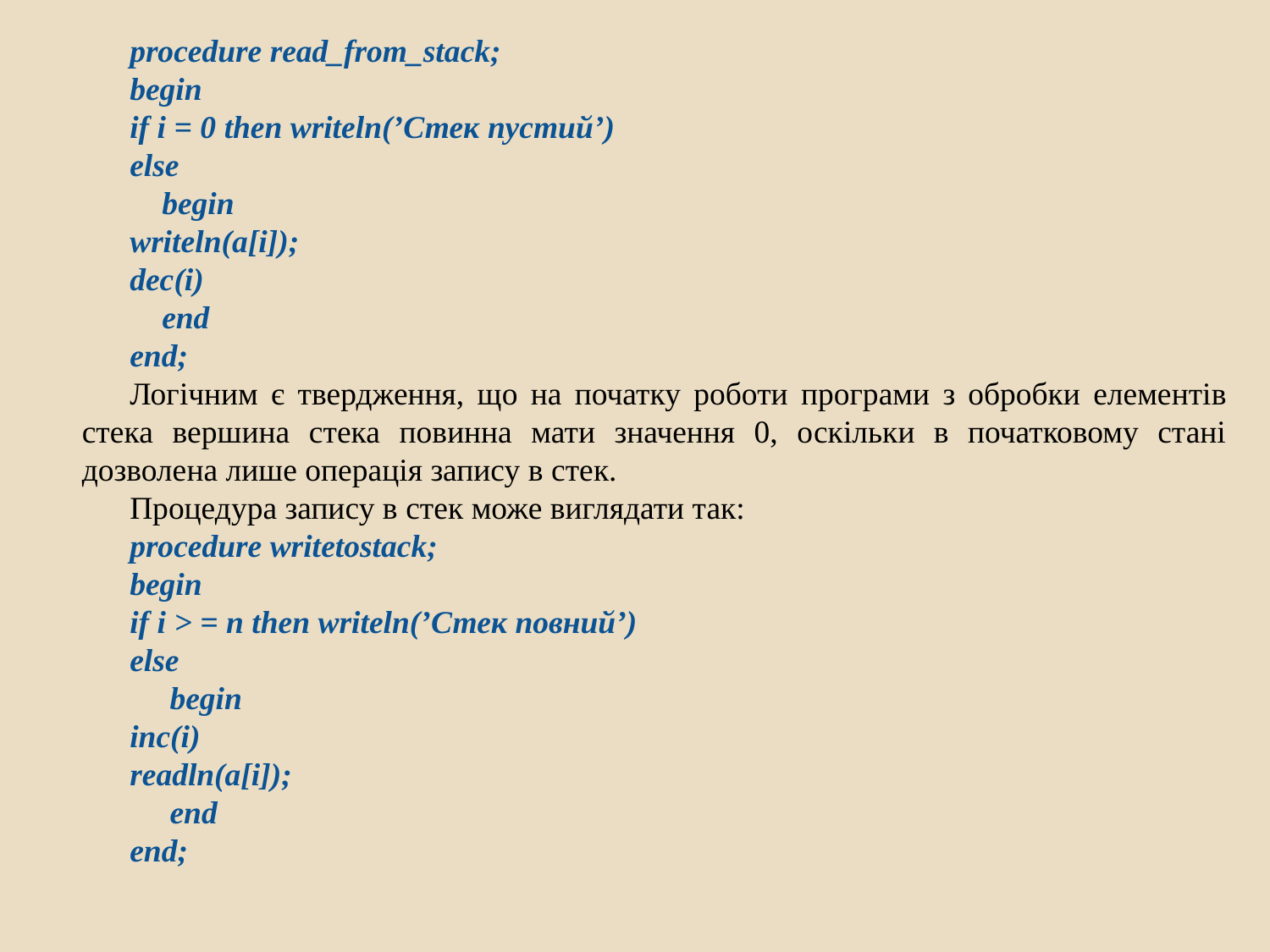

procedure read_from_stack;
begin
if і = 0 then writeln(’Стек пустий’)
else
    begin
writeln(a[i]);
dec(i)
    end
end;
Логічним є твердження, що на початку роботи програми з обробки елементів стека вершина стека повинна мати значення 0, оскільки в початковому стані дозволена лише операція запису в стек.
Процедура запису в стек може виглядати так:
procedure writetostack;
begin
if і > = n then writeln(’Стек повний’)
else
     begin
inc(i)
readln(a[i]);
     end
end;